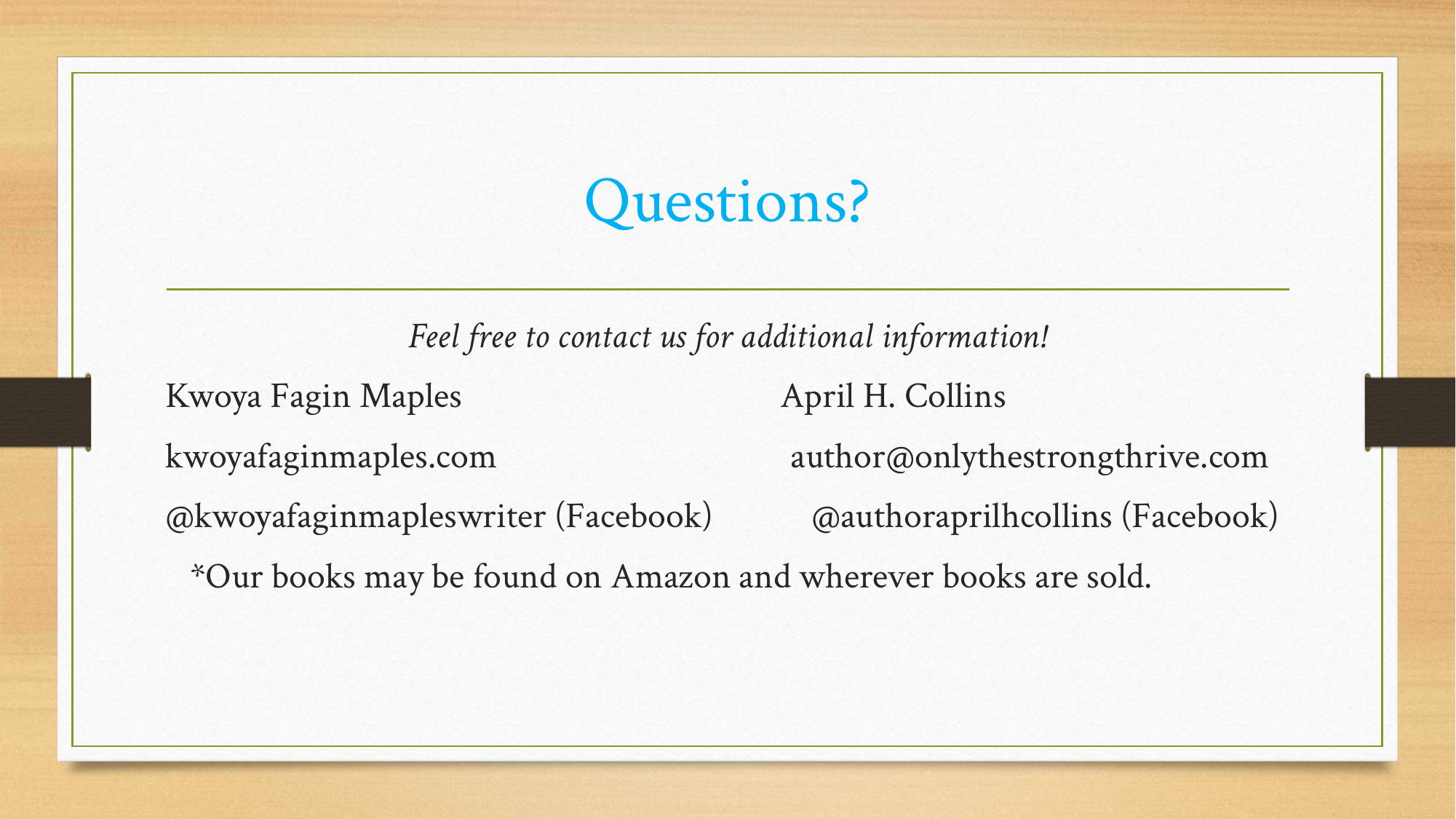

# Questions?
Feel free to contact us for additional information!
Kwoya Fagin Maples                                       April H. Collins
kwoyafaginmaples.com                                    author@onlythestrongthrive.com
@kwoyafaginmapleswriter (Facebook)            @authoraprilhcollins (Facebook)
   *Our books may be found on Amazon and wherever books are sold.